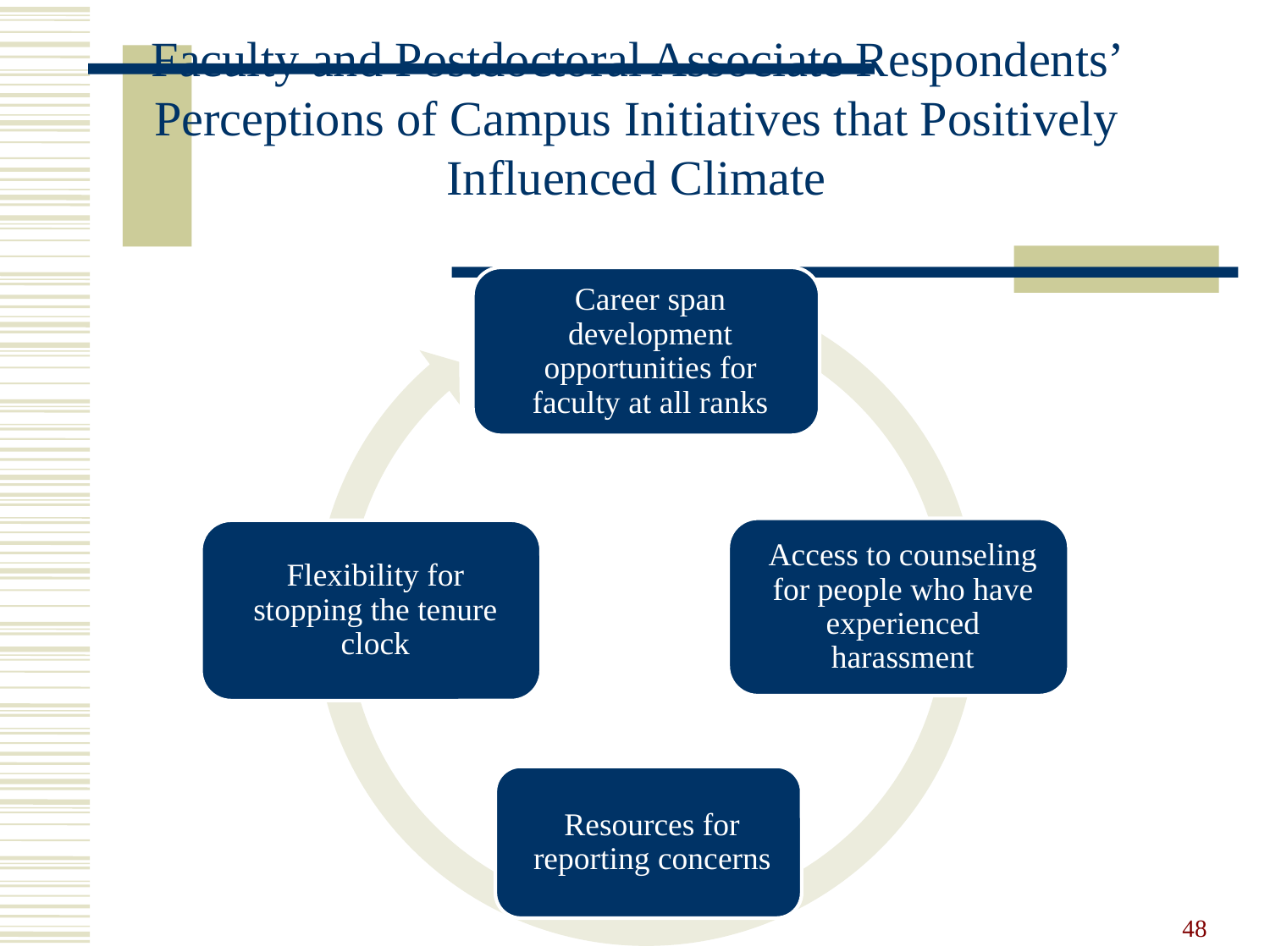

# Faculty and Postdoctoral Associate Respondents’ Perceptions of Campus Initiatives that Positively Influenced Climate
Career span development opportunities for faculty at all ranks
Access to counseling for people who have experienced harassment
Resources for reporting concerns
Flexibility for stopping the tenure clock
48